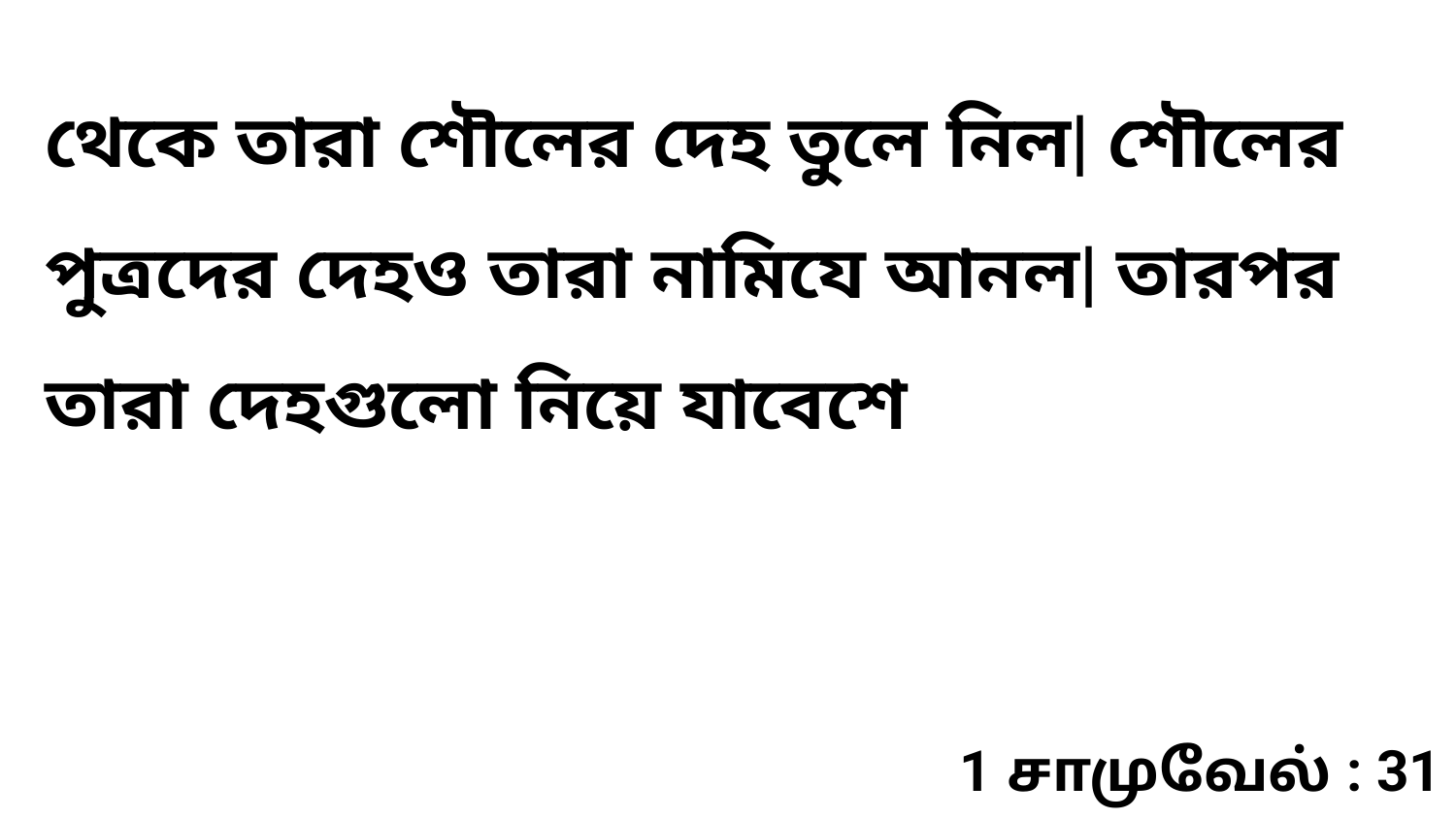

থেকে তারা শৌলের দেহ তুলে নিল| শৌলের পুত্রদের দেহও তারা নামিযে আনল| তারপর তারা দেহগুলো নিয়ে যাবেশে
1 சாமுவேல் : 31